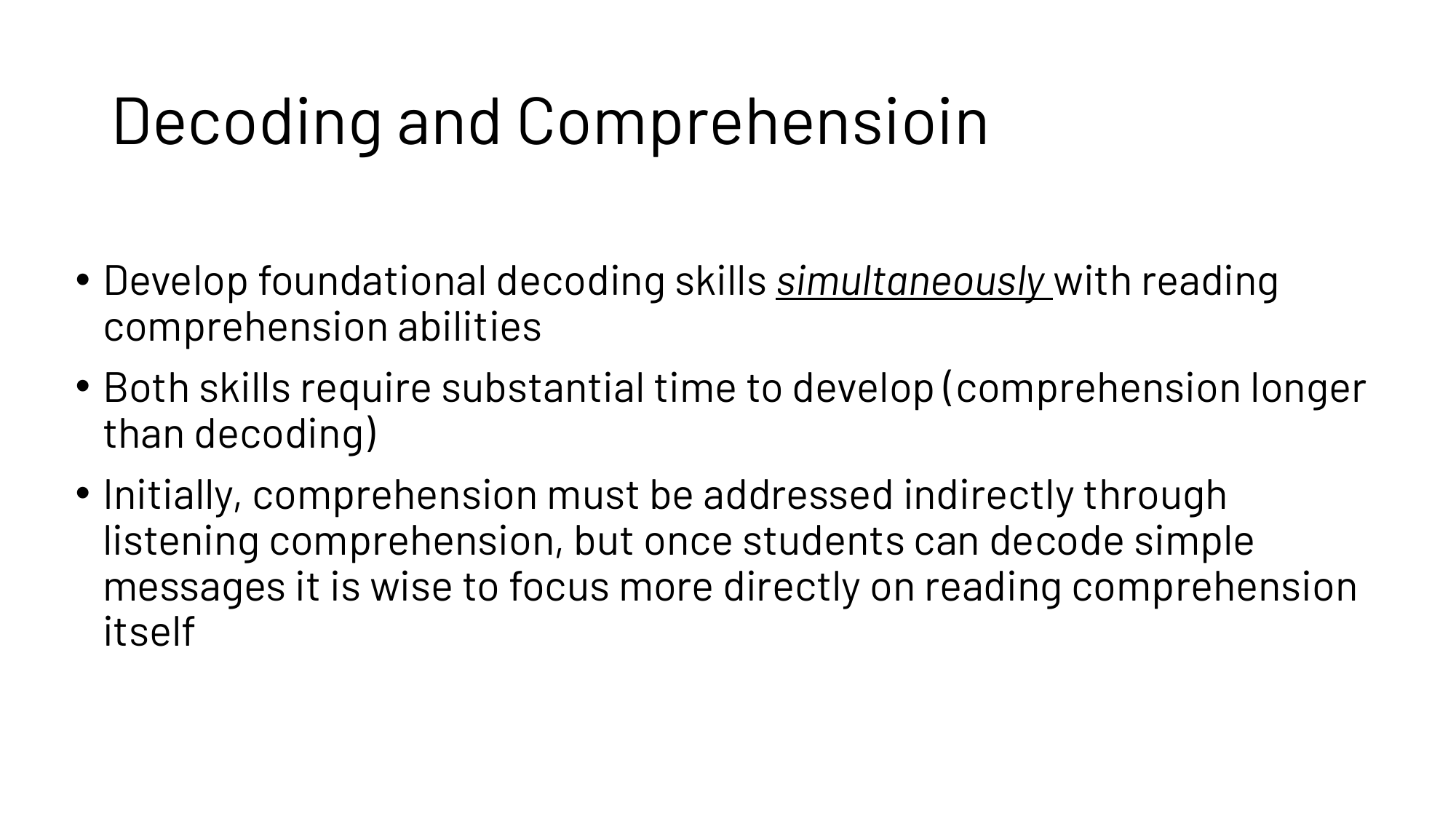

# Decoding and Comprehensioin
Develop foundational decoding skills simultaneously with reading comprehension abilities
Both skills require substantial time to develop (comprehension longer than decoding)
Initially, comprehension must be addressed indirectly through listening comprehension, but once students can decode simple messages it is wise to focus more directly on reading comprehension itself